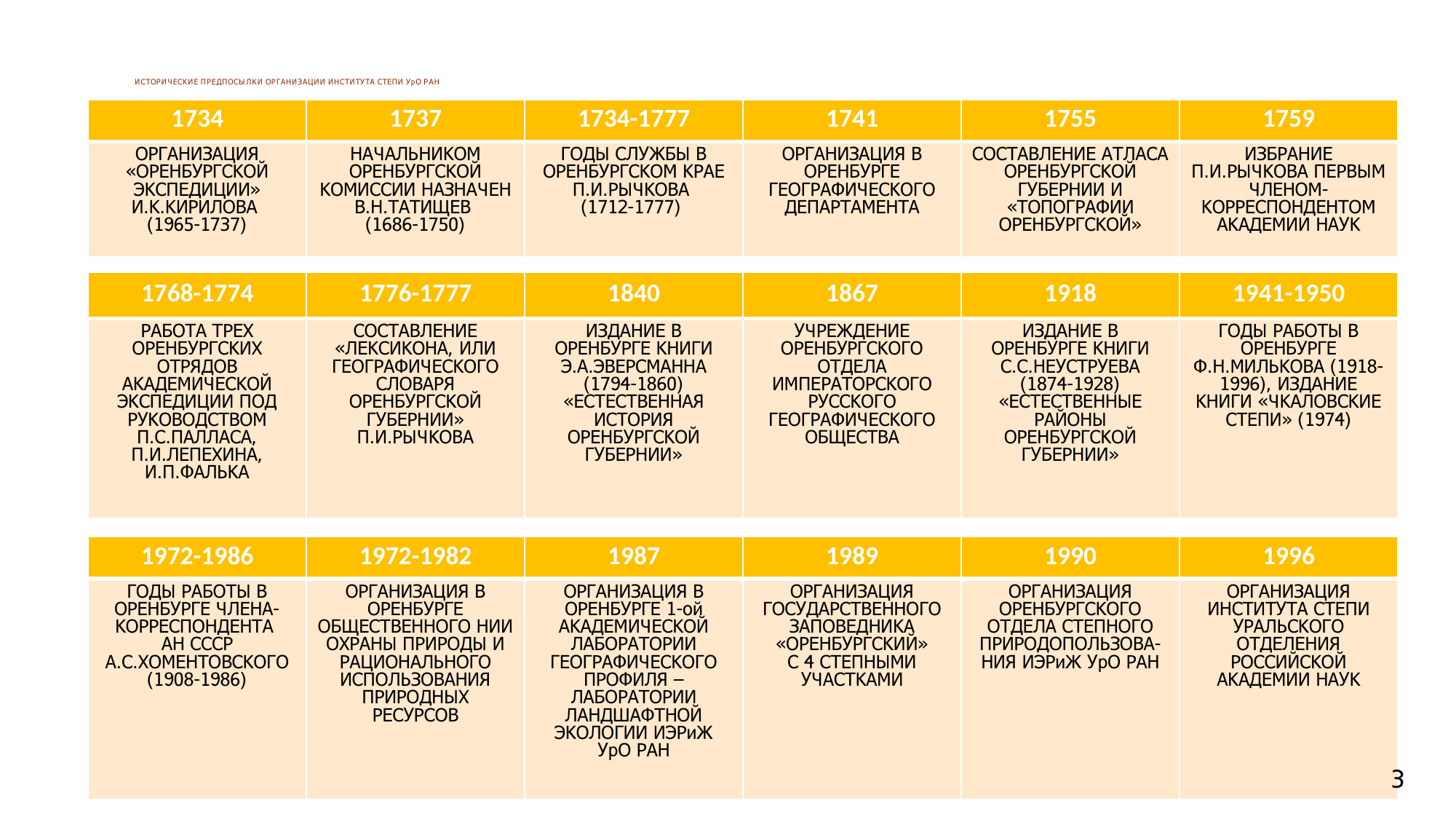

# ИСТОРИЧЕСКИЕ ПРЕДПОСЫЛКИ ОРГАНИЗАЦИИ ИНСТИТУТА СТЕПИ УрО РАН
| 1734 | 1737 | 1734-1777 | 1741 | 1755 | 1759 |
| --- | --- | --- | --- | --- | --- |
| ОРГАНИЗАЦИЯ «ОРЕНБУРГСКОЙ ЭКСПЕДИЦИИ» И.К.КИРИЛОВА (1965-1737) | НАЧАЛЬНИКОМ ОРЕНБУРГСКОЙ КОМИССИИ НАЗНАЧЕН В.Н.ТАТИЩЕВ (1686-1750) | ГОДЫ СЛУЖБЫ В ОРЕНБУРГСКОМ КРАЕ П.И.РЫЧКОВА (1712-1777) | ОРГАНИЗАЦИЯ В ОРЕНБУРГЕ ГЕОГРАФИЧЕСКОГО ДЕПАРТАМЕНТА | СОСТАВЛЕНИЕ АТЛАСА ОРЕНБУРГСКОЙ ГУБЕРНИИ И «ТОПОГРАФИИ ОРЕНБУРГСКОЙ» | ИЗБРАНИЕ П.И.РЫЧКОВА ПЕРВЫМ ЧЛЕНОМ-КОРРЕСПОНДЕНТОМ АКАДЕМИИ НАУК |
| 1768-1774 | 1776-1777 | 1840 | 1867 | 1918 | 1941-1950 |
| --- | --- | --- | --- | --- | --- |
| РАБОТА ТРЕХ ОРЕНБУРГСКИХ ОТРЯДОВ АКАДЕМИЧЕСКОЙ ЭКСПЕДИЦИИ ПОД РУКОВОДСТВОМ П.С.ПАЛЛАСА, П.И.ЛЕПЕХИНА, И.П.ФАЛЬКА | СОСТАВЛЕНИЕ «ЛЕКСИКОНА, ИЛИ ГЕОГРАФИЧЕСКОГО СЛОВАРЯ ОРЕНБУРГСКОЙ ГУБЕРНИИ» П.И.РЫЧКОВА | ИЗДАНИЕ В ОРЕНБУРГЕ КНИГИ Э.А.ЭВЕРСМАННА (1794-1860) «ЕСТЕСТВЕННАЯ ИСТОРИЯ ОРЕНБУРГСКОЙ ГУБЕРНИИ» | УЧРЕЖДЕНИЕ ОРЕНБУРГСКОГО ОТДЕЛА ИМПЕРАТОРСКОГО РУССКОГО ГЕОГРАФИЧЕСКОГО ОБЩЕСТВА | ИЗДАНИЕ В ОРЕНБУРГЕ КНИГИ С.С.НЕУСТРУЕВА (1874-1928) «ЕСТЕСТВЕННЫЕ РАЙОНЫ ОРЕНБУРГСКОЙ ГУБЕРНИИ» | ГОДЫ РАБОТЫ В ОРЕНБУРГЕ Ф.Н.МИЛЬКОВА (1918-1996), ИЗДАНИЕ КНИГИ «ЧКАЛОВСКИЕ СТЕПИ» (1974) |
| 1972-1986 | 1972-1982 | 1987 | 1989 | 1990 | 1996 |
| --- | --- | --- | --- | --- | --- |
| ГОДЫ РАБОТЫ В ОРЕНБУРГЕ ЧЛЕНА-КОРРЕСПОНДЕНТА АН СССР А.С.ХОМЕНТОВСКОГО (1908-1986) | ОРГАНИЗАЦИЯ В ОРЕНБУРГЕ ОБЩЕСТВЕННОГО НИИ ОХРАНЫ ПРИРОДЫ И РАЦИОНАЛЬНОГО ИСПОЛЬЗОВАНИЯ ПРИРОДНЫХ РЕСУРСОВ | ОРГАНИЗАЦИЯ В ОРЕНБУРГЕ 1-ой АКАДЕМИЧЕСКОЙ ЛАБОРАТОРИИ ГЕОГРАФИЧЕСКОГО ПРОФИЛЯ – ЛАБОРАТОРИИ ЛАНДШАФТНОЙ ЭКОЛОГИИ ИЭРиЖ УрО РАН | ОРГАНИЗАЦИЯ ГОСУДАРСТВЕННОГО ЗАПОВЕДНИКА «ОРЕНБУРГСКИЙ» С 4 СТЕПНЫМИ УЧАСТКАМИ | ОРГАНИЗАЦИЯ ОРЕНБУРГСКОГО ОТДЕЛА СТЕПНОГО ПРИРОДОПОЛЬЗОВА-НИЯ ИЭРиЖ УрО РАН | ОРГАНИЗАЦИЯ ИНСТИТУТА СТЕПИ УРАЛЬСКОГО ОТДЕЛЕНИЯ РОССИЙСКОЙ АКАДЕМИИ НАУК |
3